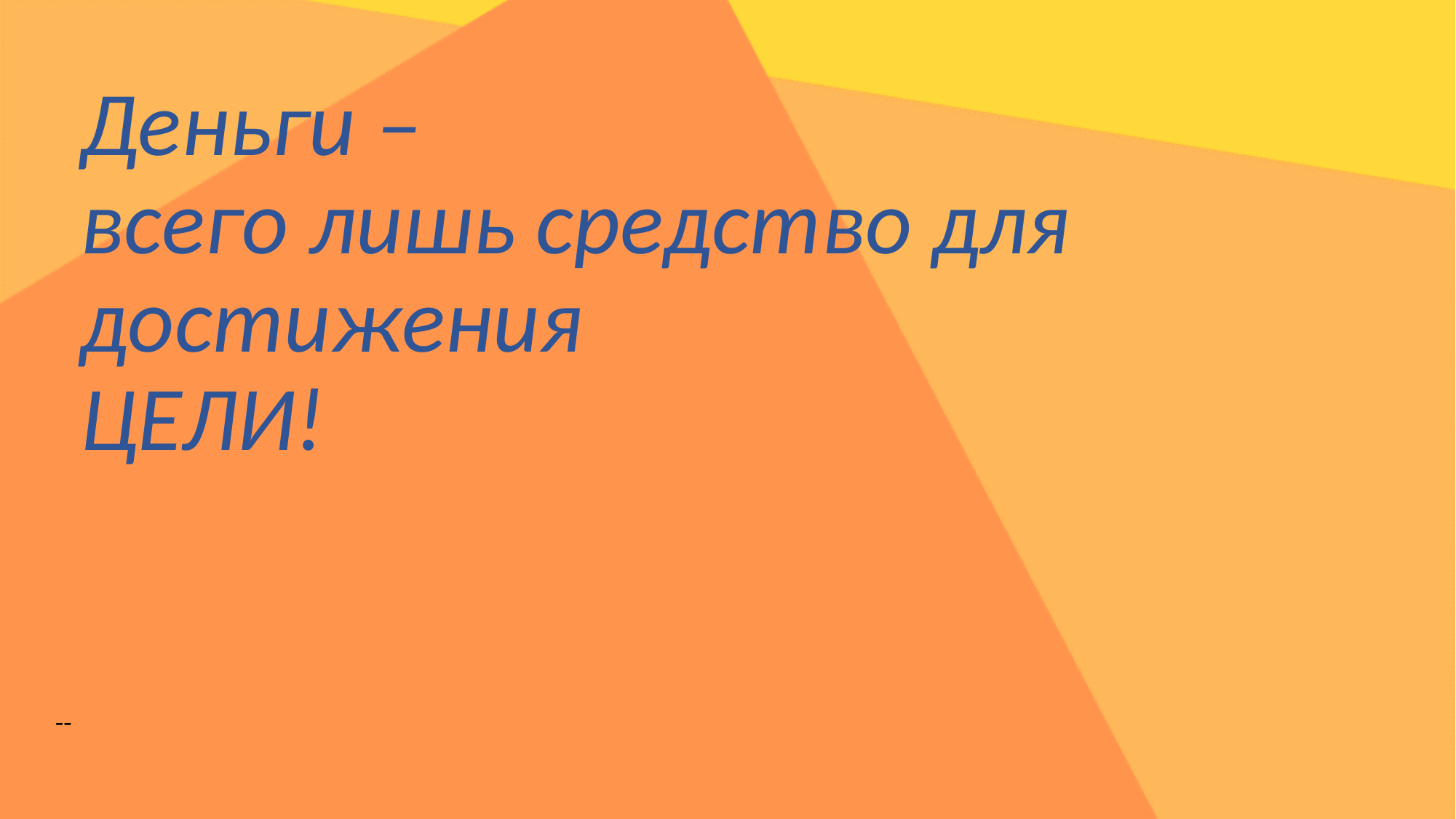

# Деньги – всего лишь средство для достижения ЦЕЛИ!
--